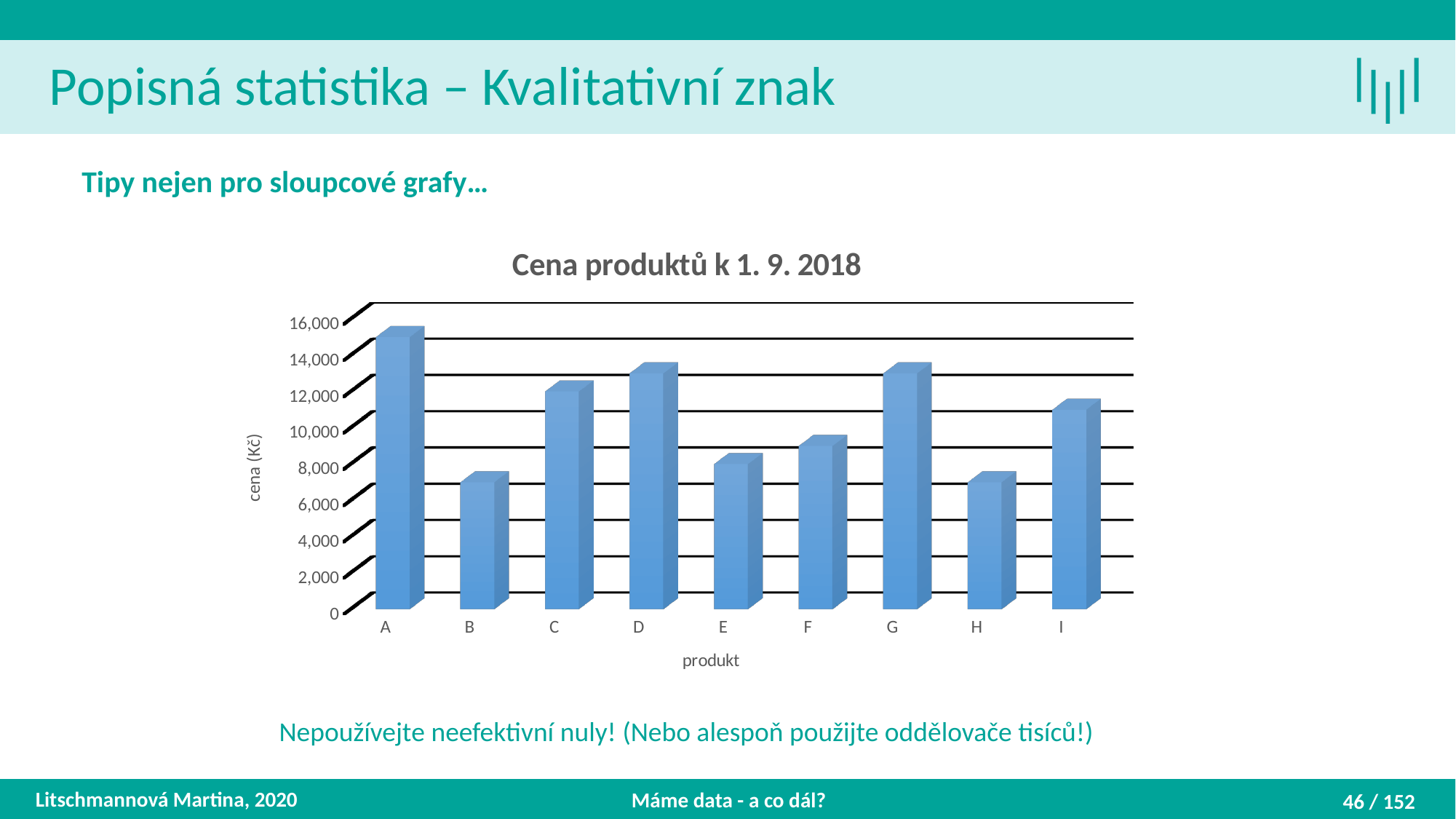

Popisná statistika – Kvalitativní znak
Tipy nejen pro sloupcové grafy…

[unsupported chart]

Nepoužívejte neefektivní nuly! (Nebo alespoň použijte oddělovače tisíců!)
Litschmannová Martina, 2020
Máme data - a co dál?
46 / 152